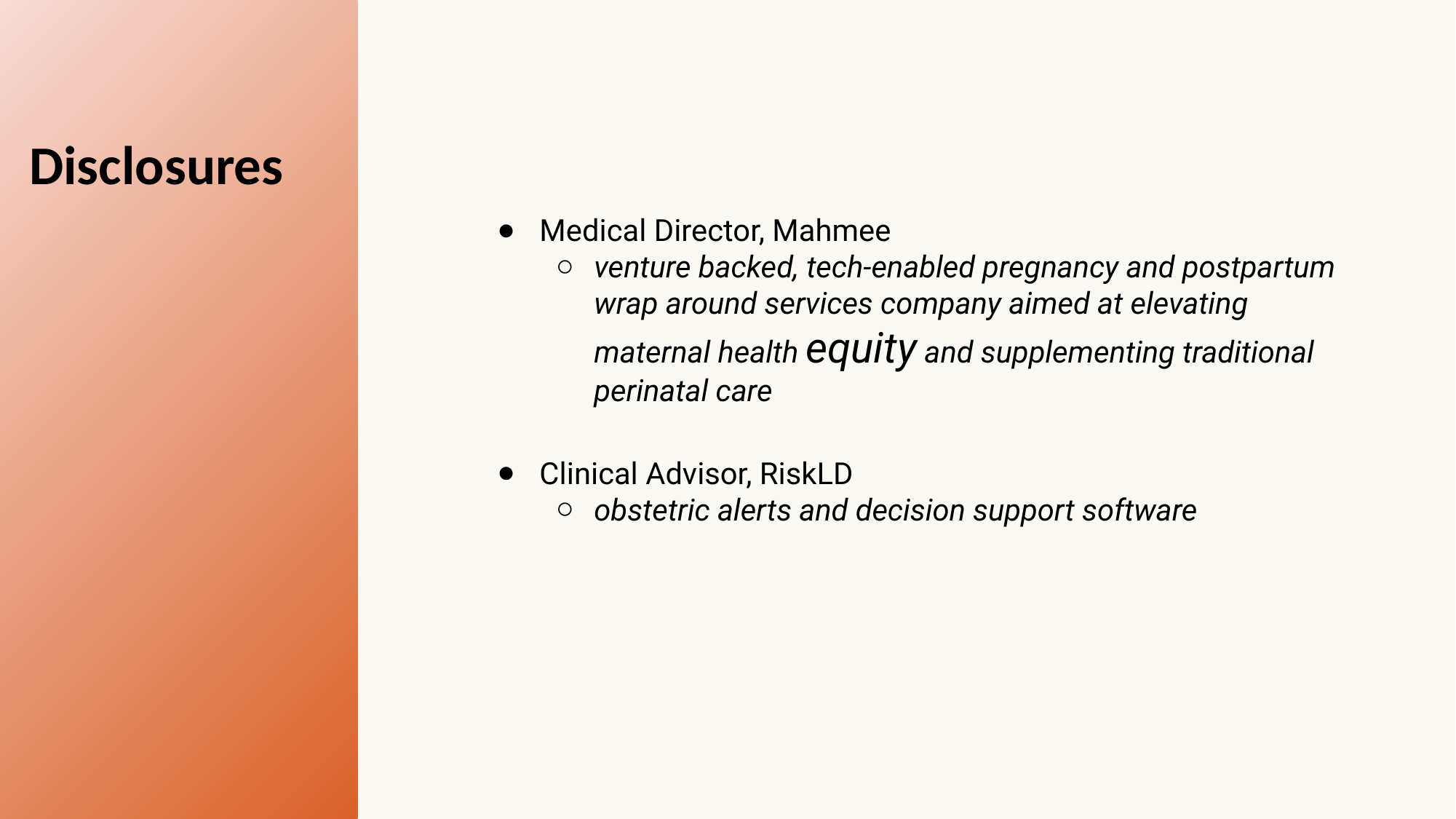

Disclosures

Medical Director, Mahmee
venture backed, tech-enabled pregnancy and postpartum wrap around services company aimed at elevating maternal health equity and supplementing traditional perinatal care

Clinical Advisor, RiskLD
obstetric alerts and decision support software